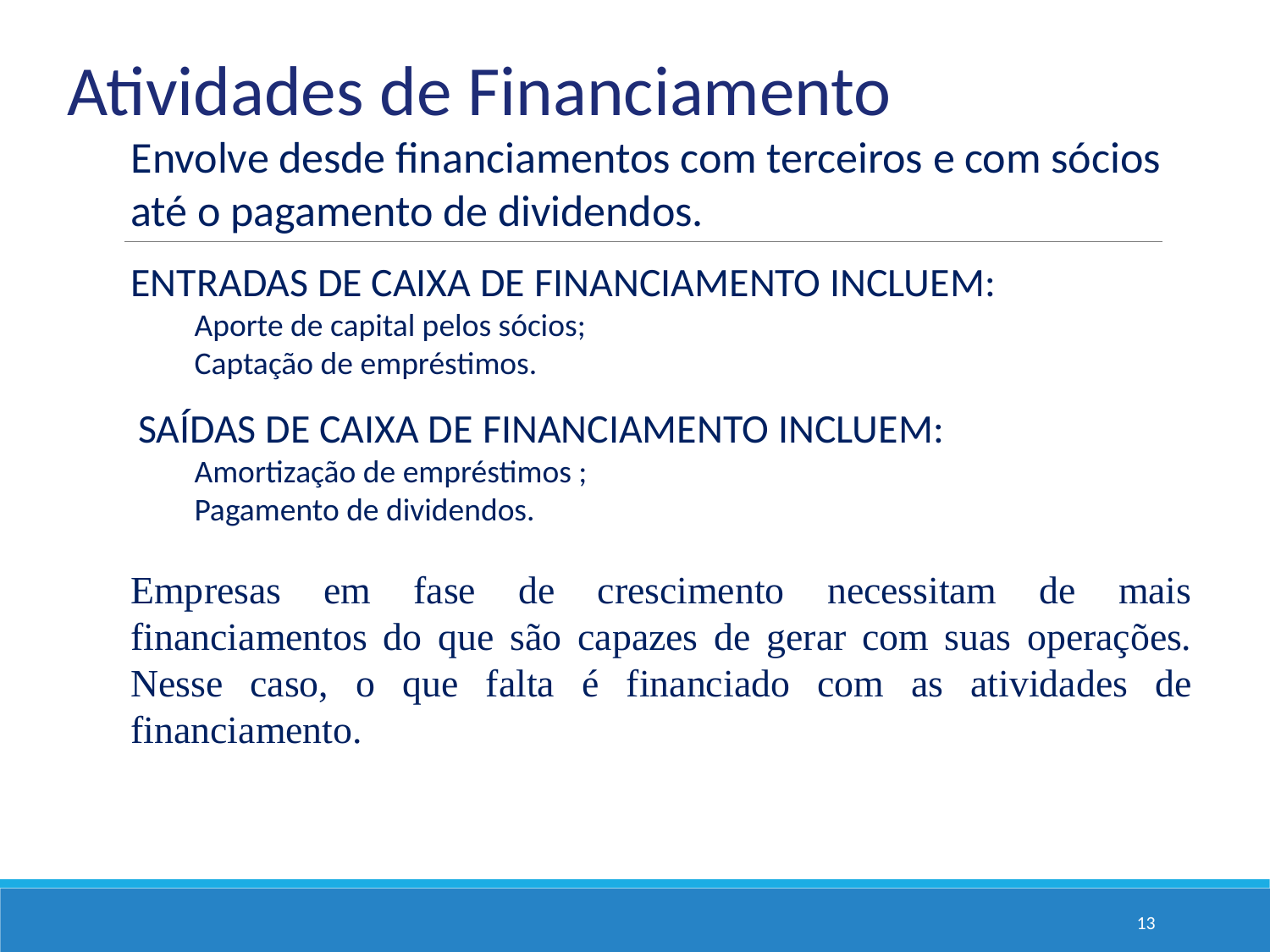

Atividades de Financiamento
Envolve desde financiamentos com terceiros e com sócios até o pagamento de dividendos.
ENTRADAS DE CAIXA DE financiamento incluem:
Aporte de capital pelos sócios;
Captação de empréstimos.
 SAÍDAS DE CAIXA DE financiamento INCLUEM:
Amortização de empréstimos ;
Pagamento de dividendos.

Empresas em fase de crescimento necessitam de mais financiamentos do que são capazes de gerar com suas operações. Nesse caso, o que falta é financiado com as atividades de financiamento.

13